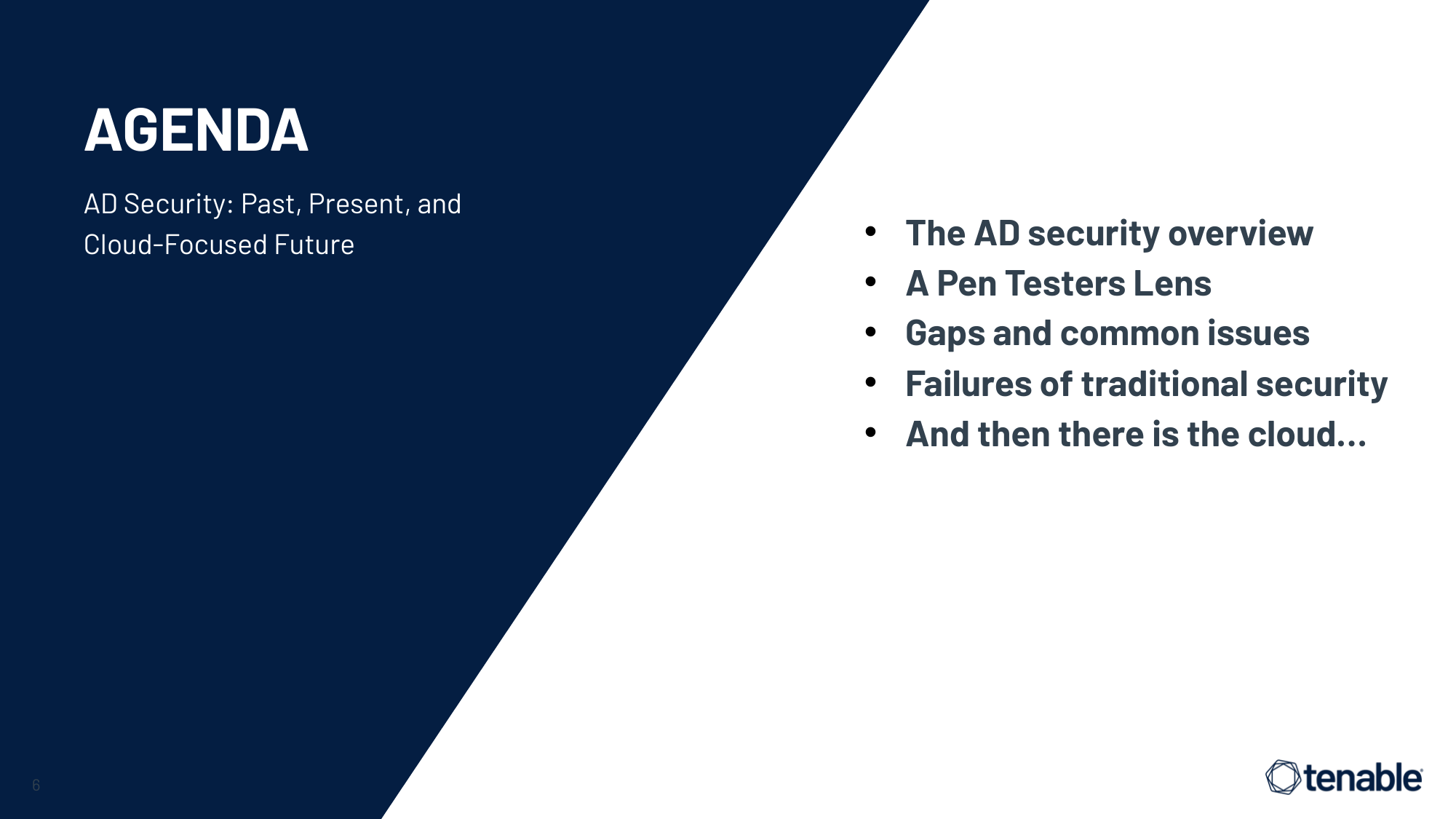

AGENDA
AD Security: Past, Present, and Cloud-Focused Future
The AD security overview
A Pen Testers Lens
Gaps and common issues
Failures of traditional security
And then there is the cloud…
6